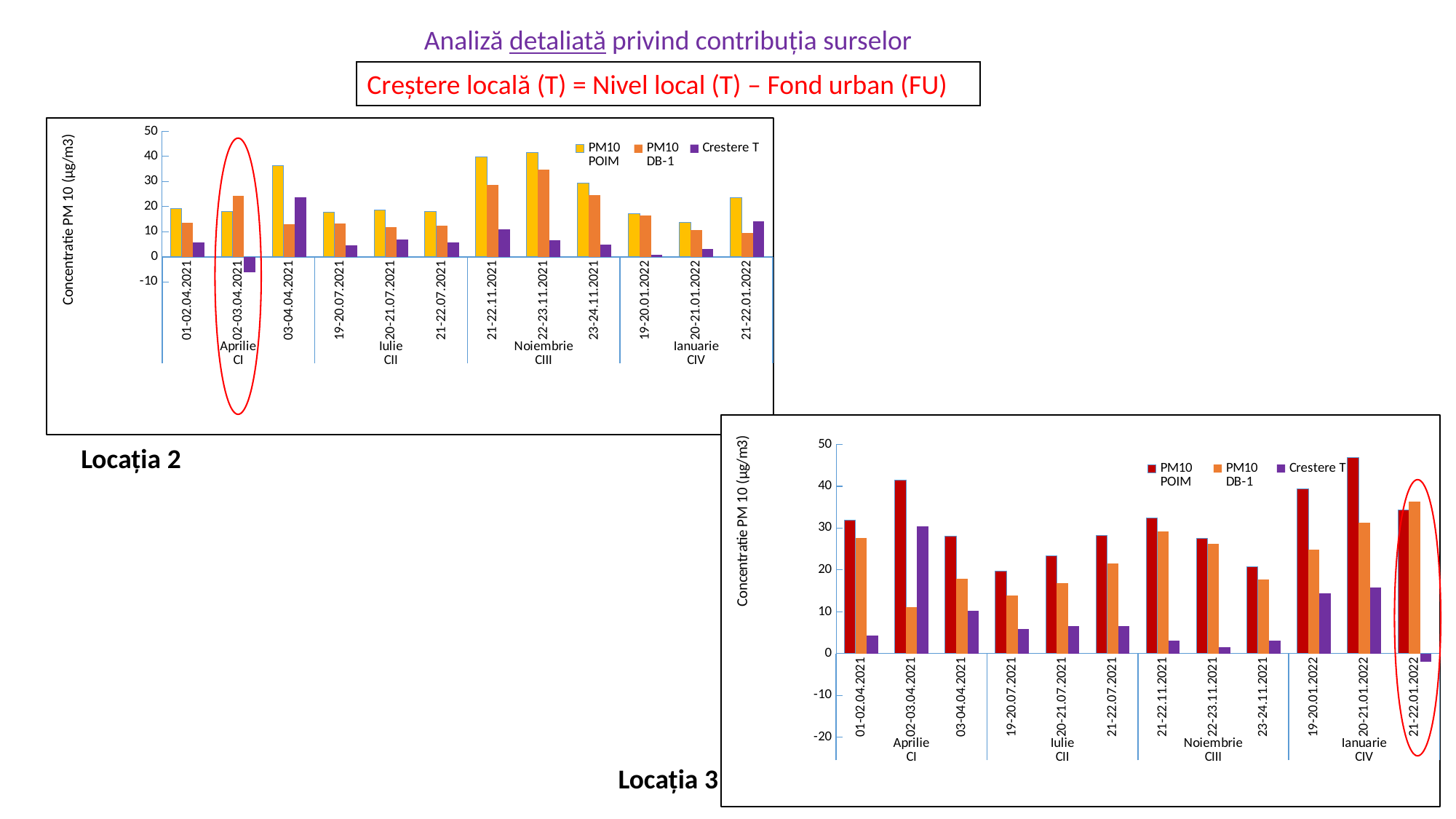

Analiză detaliată privind contribuția surselor
Creștere locală (T) = Nivel local (T) – Fond urban (FU)

### Chart

| Category | PM10
POIM  | PM10
DB-1 | Crestere T |
|---|---|---|---|
| 01-02.04.2021 | 19.29347826087026 | 13.56 | 5.733478260870259 |
| 02-03.04.2021 | 18.11594202898603 | 24.23 | -6.11405797101397 |
| 03-04.04.2021 | 36.41304347826108 | 12.84 | 23.57304347826108 |
| 19-20.07.2021 | 17.84420289855097 | 13.31 | 4.534202898550971 |
| 20-21.07.2021 | 18.659420289855635 | 11.83 | 6.829420289855635 |
| 21-22.07.2021 | 17.93478260869549 | 12.29 | 5.64478260869549 |
| 21-22.11.2021 | 39.67391304347872 | 28.64 | 11.03391304347872 |
| 22-23.11.2021 | 41.394927536231556 | 34.74 | 6.654927536231554 |
| 23-24.11.2021 | 29.438405797101225 | 24.54 | 4.898405797101226 |
| 19-20.01.2022 | 17.210144927536348 | 16.42 | 0.7901449275363461 |
| 20-21.01.2022 | 13.76811594202918 | 10.65 | 3.1181159420291795 |
| 21-22.01.2022 | 23.641304347826097 | 9.47 | 14.171304347826096 |

### Chart

| Category | PM10
POIM  | PM10
DB-1 | Crestere T |
|---|---|---|---|
| 01-02.04.2021 | 31.974637681159223 | 27.67 | 4.304637681159221 |
| 02-03.04.2021 | 41.48550724637707 | 11.12 | 30.36550724637707 |
| 03-04.04.2021 | 27.989130434782442 | 17.81 | 10.179130434782444 |
| 19-20.07.2021 | 19.655797101449323 | 13.86 | 5.795797101449324 |
| 20-21.07.2021 | 23.36956521739155 | 16.82 | 6.5495652173915495 |
| 21-22.07.2021 | 28.170289855071978 | 21.62 | 6.550289855071977 |
| 21-22.11.2021 | 32.336956521739296 | 29.23 | 3.1069565217392956 |
| 22-23.11.2021 | 27.626811594203378 | 26.16 | 1.466811594203378 |
| 23-24.11.2021 | 20.833333333333556 | 17.68 | 3.1533333333335563 |
| 19-20.01.2022 | 39.31159420289865 | 24.9 | 14.411594202898648 |
| 20-21.01.2022 | 46.92028985507213 | 31.21 | 15.710289855072126 |
| 21-22.01.2022 | 34.329710144927176 | 36.26 | -1.9302898550728216 |
Locația 2

Locația 3